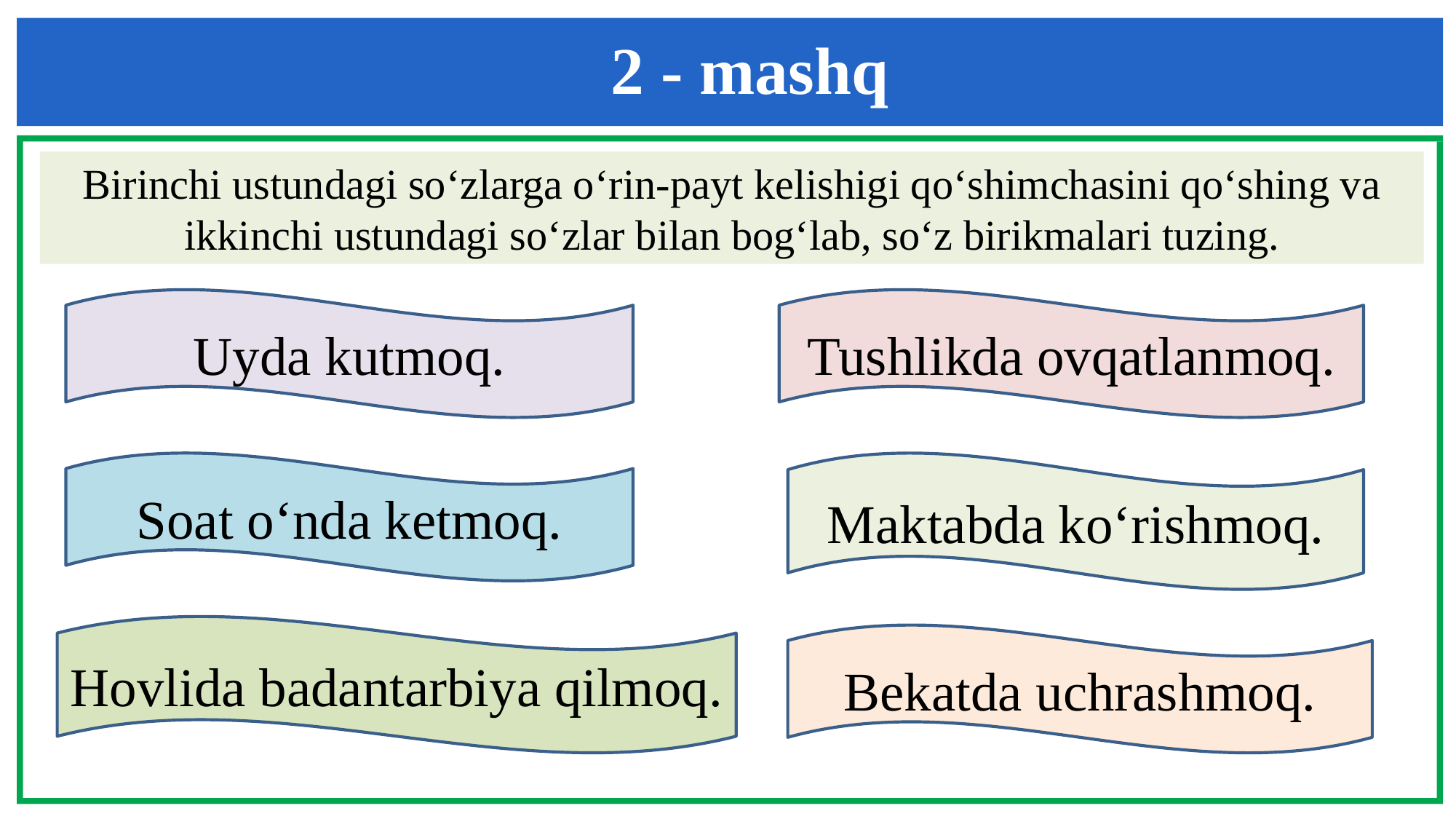

2 - mashq
Birinchi ustundagi so‘zlarga o‘rin-payt kelishigi qo‘shimchasini qo‘shing va ikkinchi ustundagi so‘zlar bilan bog‘lab, so‘z birikmalari tuzing.
Uyda kutmoq.
Tushlikda ovqatlanmoq.
Soat o‘nda ketmoq.
Maktabda ko‘rishmoq.
Hovlida badantarbiya qilmoq.
Bekatda uchrashmoq.